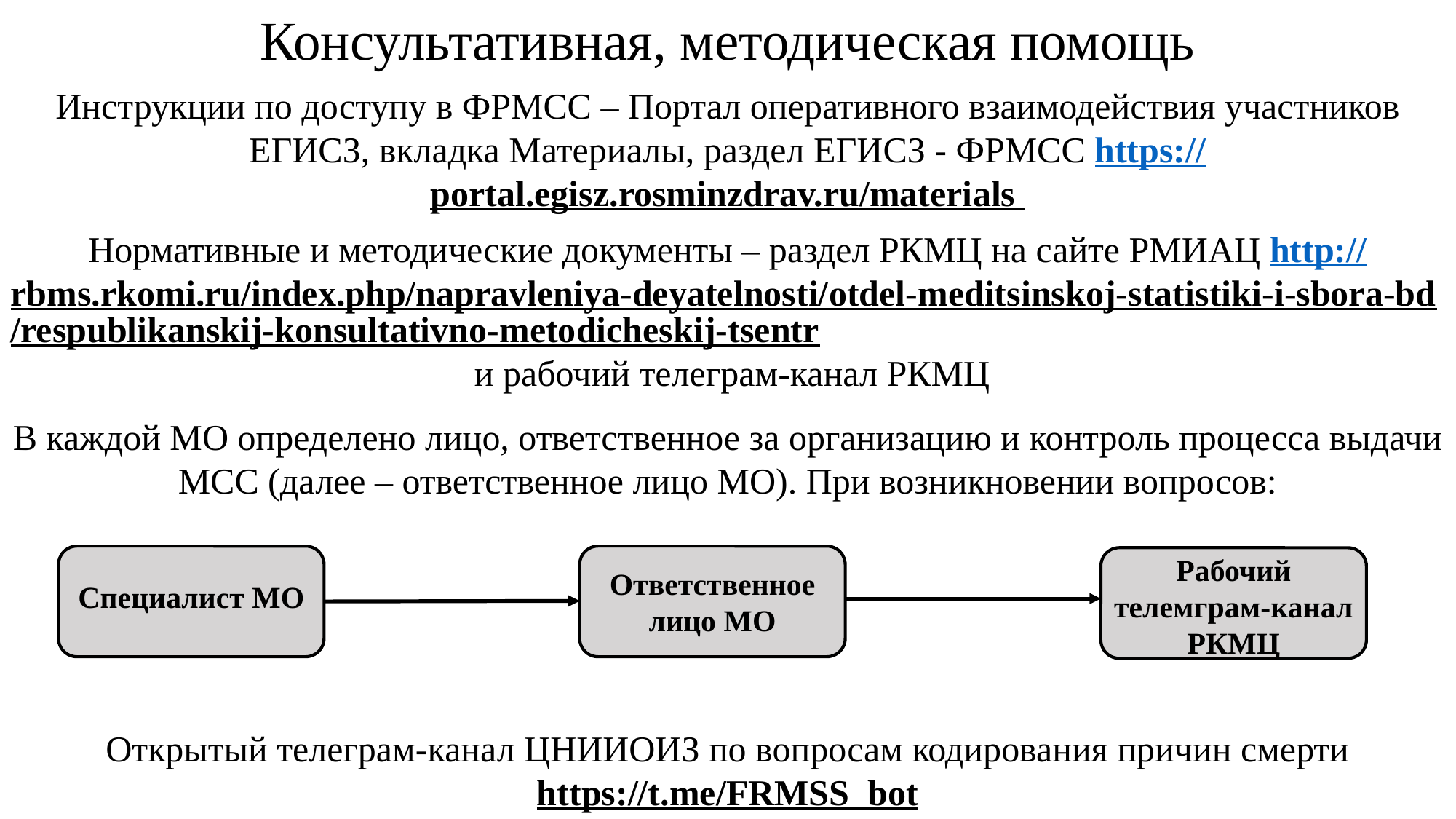

Консультативная, методическая помощь
Инструкции по доступу в ФРМСС – Портал оперативного взаимодействия участников ЕГИСЗ, вкладка Материалы, раздел ЕГИСЗ - ФРМСС https://portal.egisz.rosminzdrav.ru/materials
Нормативные и методические документы – раздел РКМЦ на сайте РМИАЦ http://rbms.rkomi.ru/index.php/napravleniya-deyatelnosti/otdel-meditsinskoj-statistiki-i-sbora-bd/respublikanskij-konsultativno-metodicheskij-tsentr и рабочий телеграм-канал РКМЦ
В каждой МО определено лицо, ответственное за организацию и контроль процесса выдачи МСС (далее – ответственное лицо МО). При возникновении вопросов:
Рабочий телемграм-канал РКМЦ

Специалист МО

Ответственное лицо МО
Открытый телеграм-канал ЦНИИОИЗ по вопросам кодирования причин смерти https://t.me/FRMSS_bot